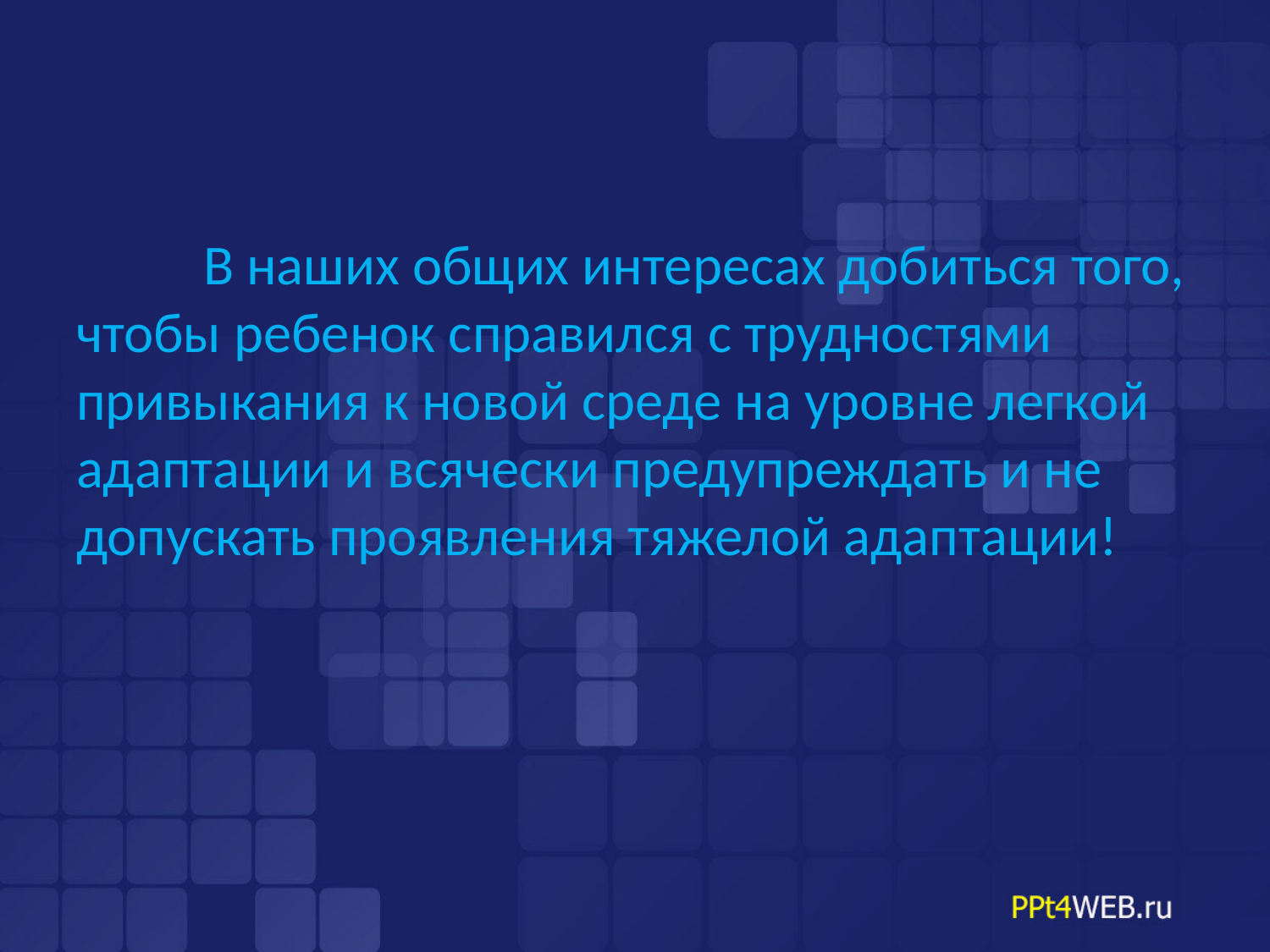

#
	В наших общих интересах добиться того, чтобы ребенок справился с трудностями привыкания к новой среде на уровне легкой адаптации и всячески предупреждать и не допускать проявления тяжелой адаптации!